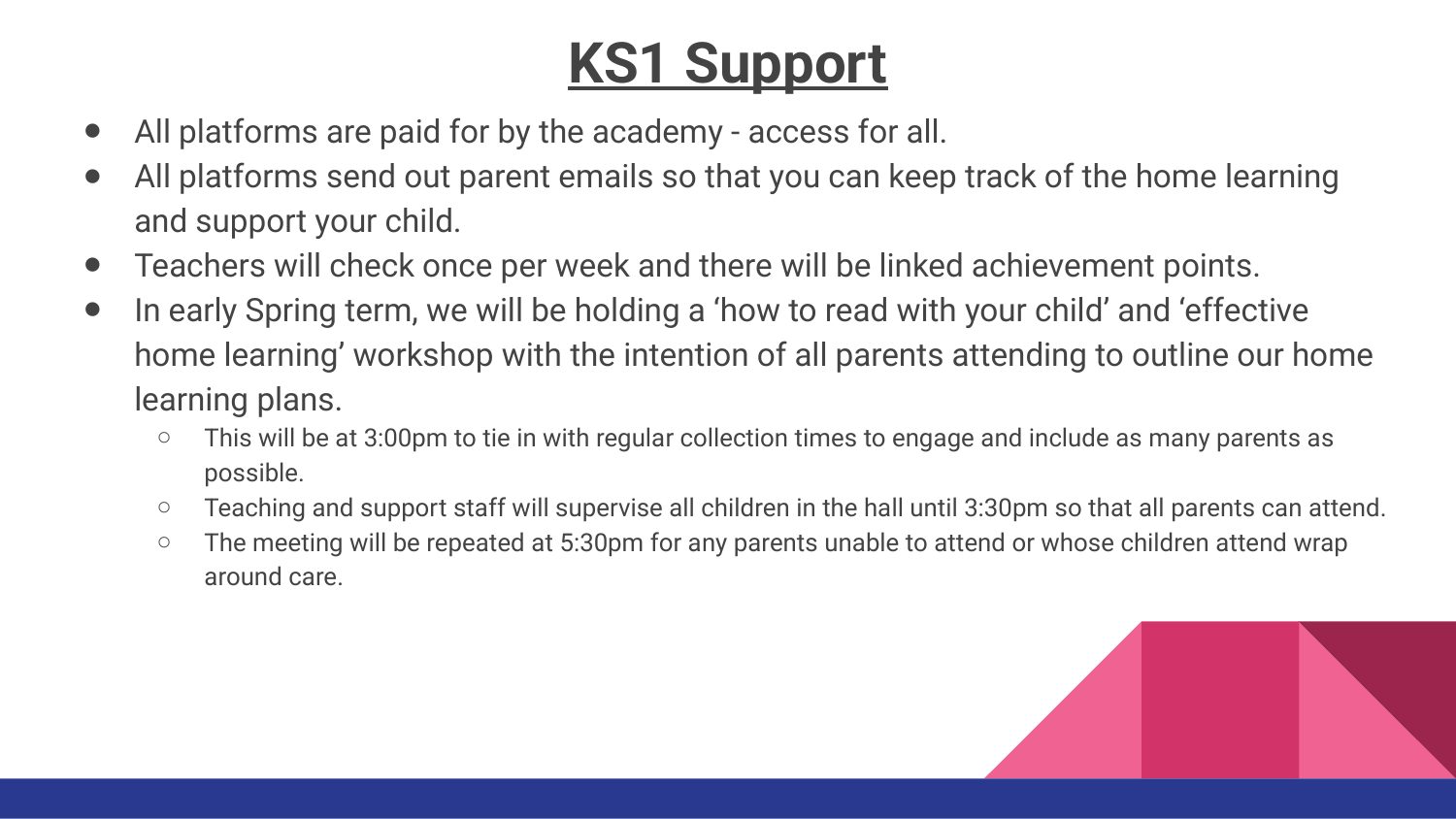

# KS1 Support
All platforms are paid for by the academy - access for all.
All platforms send out parent emails so that you can keep track of the home learning and support your child.
Teachers will check once per week and there will be linked achievement points.
In early Spring term, we will be holding a ‘how to read with your child’ and ‘effective home learning’ workshop with the intention of all parents attending to outline our home learning plans.
This will be at 3:00pm to tie in with regular collection times to engage and include as many parents as possible.
Teaching and support staff will supervise all children in the hall until 3:30pm so that all parents can attend.
The meeting will be repeated at 5:30pm for any parents unable to attend or whose children attend wrap around care.